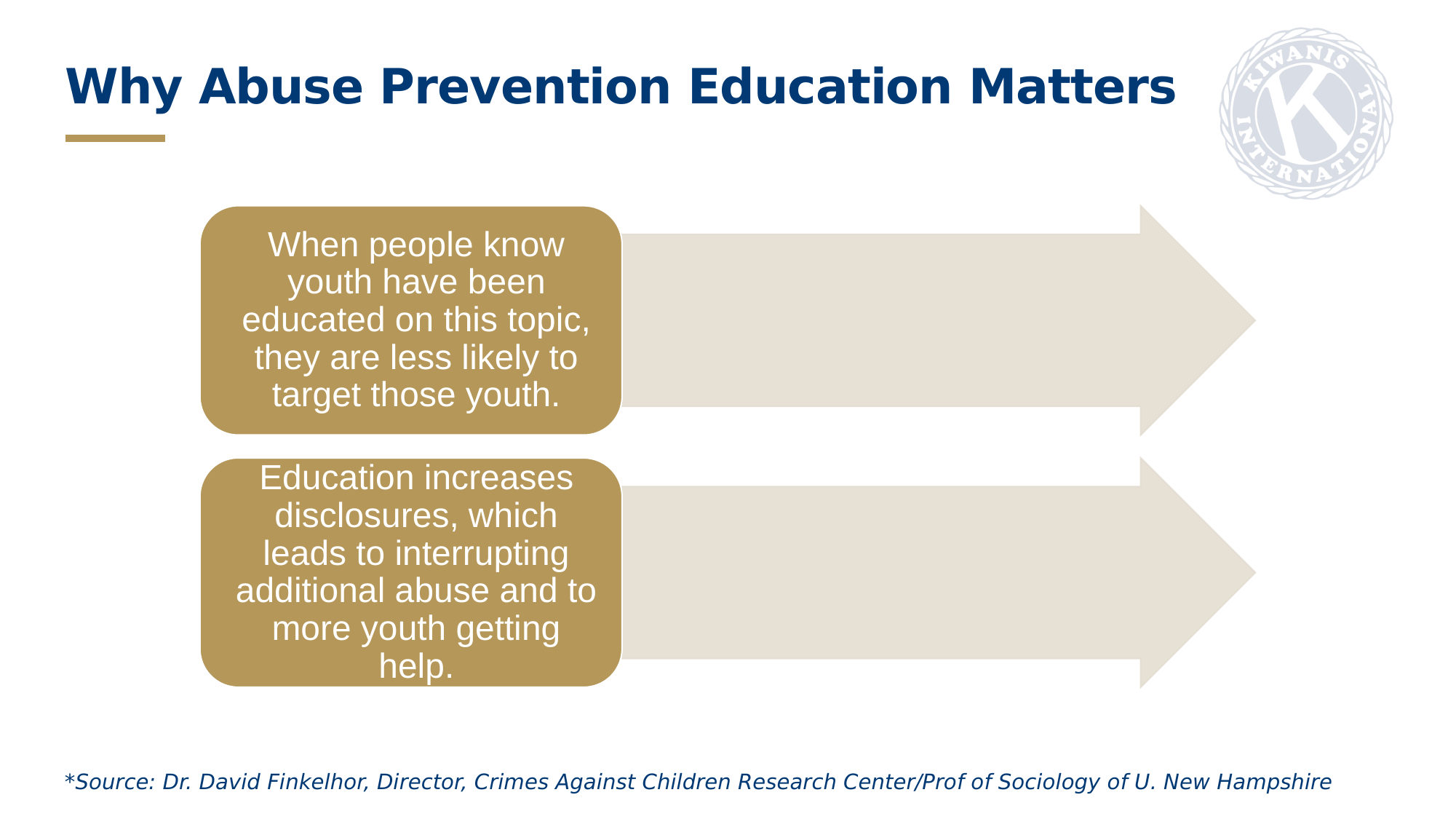

Why Abuse Prevention Education Matters
When people know youth have been educated on this topic, they are less likely to target those youth.
Education increases disclosures, which leads to interrupting additional abuse and to more youth getting help.
*Source: Dr. David Finkelhor, Director, Crimes Against Children Research Center/Prof of Sociology of U. New Hampshire